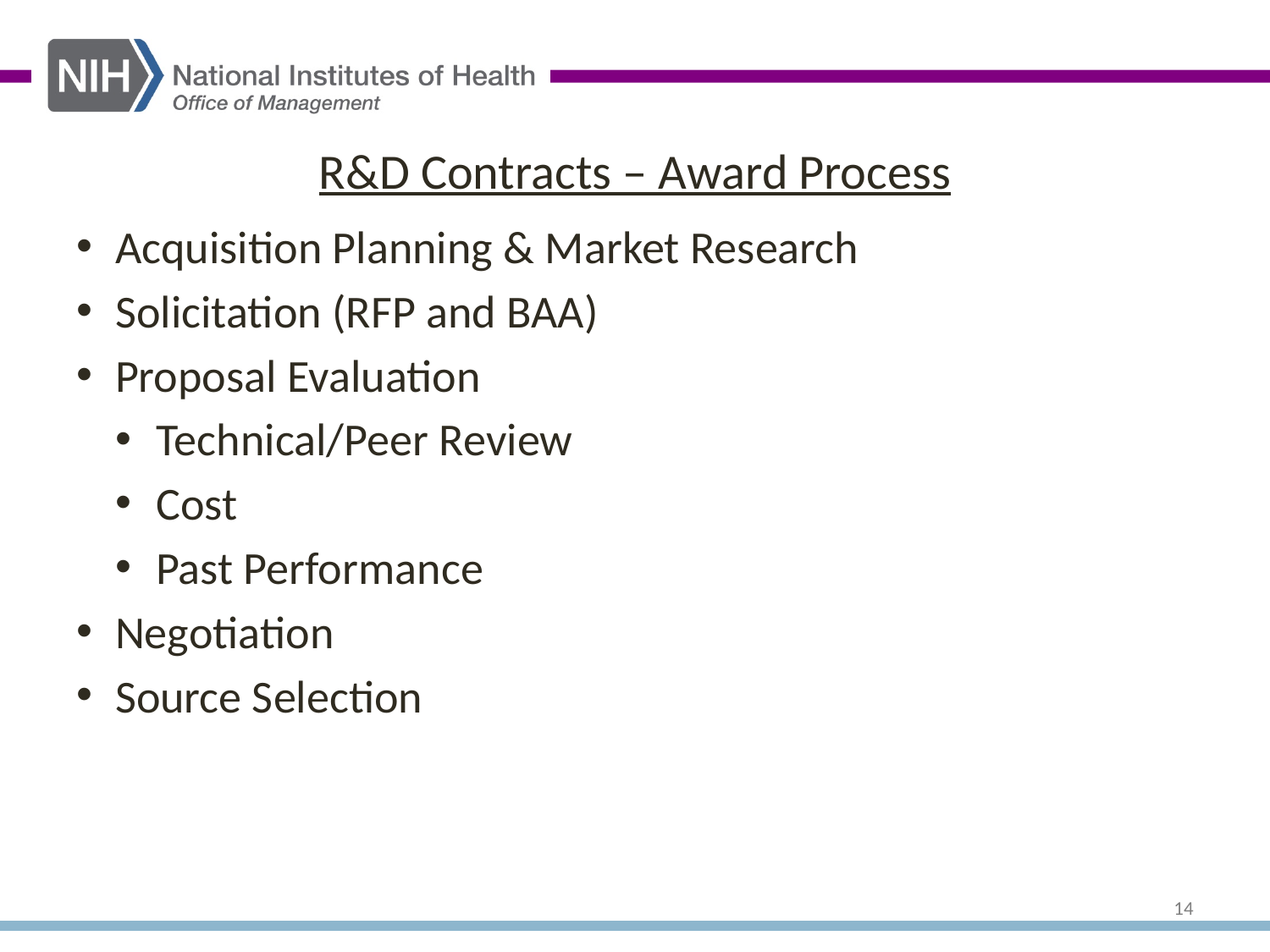

# R&D Contracts – Award Process
Acquisition Planning & Market Research
Solicitation (RFP and BAA)
Proposal Evaluation
Technical/Peer Review
Cost
Past Performance
Negotiation
Source Selection

14